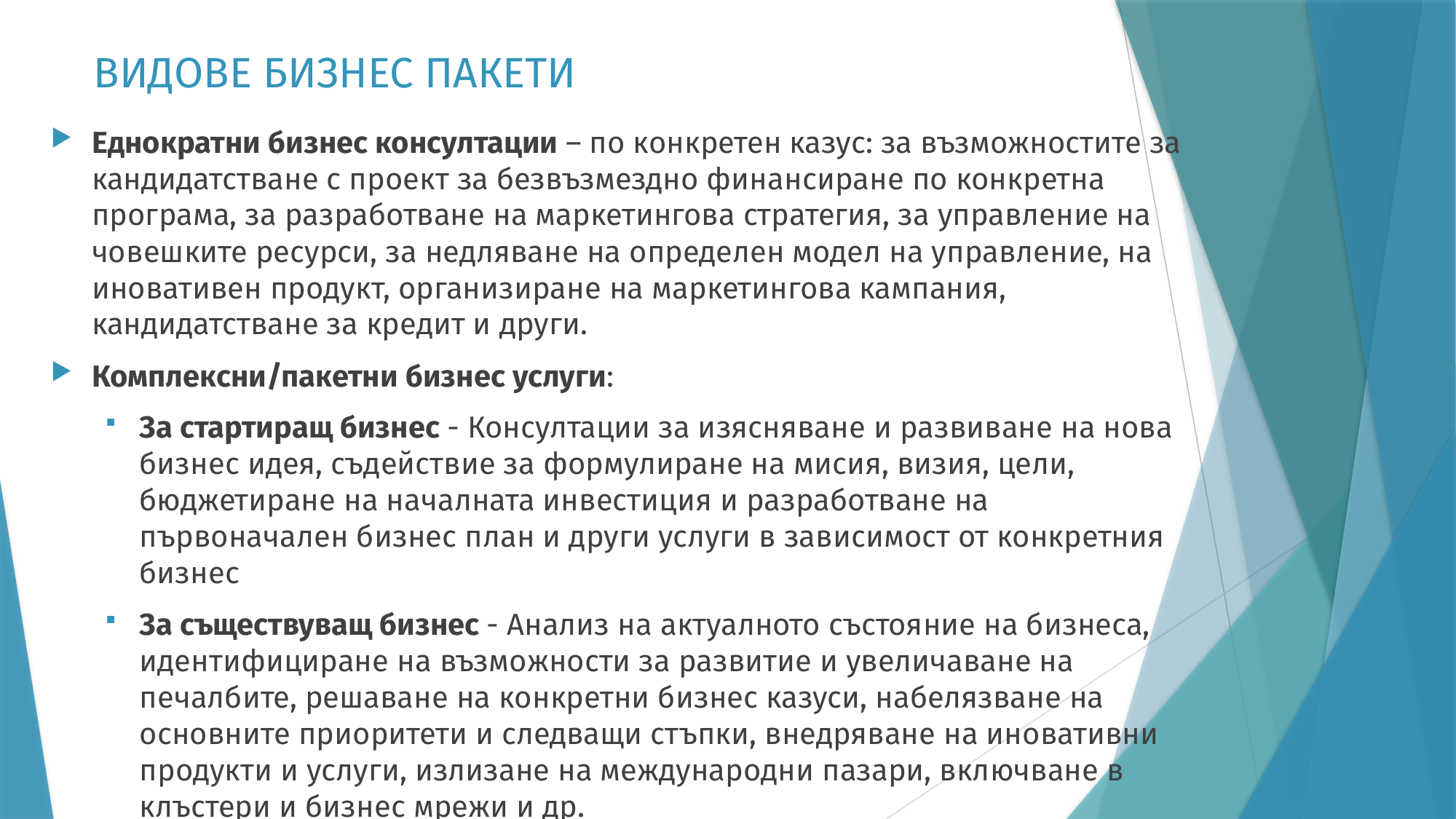

ВИДОВЕ БИЗНЕС ПАКЕТИ
Еднократни бизнес консултации – по конкретен казус: за възможностите за кандидатстване с проект за безвъзмездно финансиране по конкретна програма, за разработване на маркетингова стратегия, за управление на човешките ресурси, за недляване на определен модел на управление, на иновативен продукт, организиране на маркетингова кампания, кандидатстване за кредит и други.
Комплексни/пакетни бизнес услуги:
За стартиращ бизнес - Консултации за изясняване и развиване на нова бизнес идея, съдействие за формулиране на мисия, визия, цели, бюджетиране на началната инвестиция и разработване на първоначален бизнес план и други услуги в зависимост от конкретния бизнес
За съществуващ бизнес - Анализ на актуалното състояние на бизнеса, идентифициране на възможности за развитие и увеличаване на печалбите, решаване на конкретни бизнес казуси, набелязване на основните приоритети и следващи стъпки, внедряване на иновативни продукти и услуги, излизане на международни пазари, включване в клъстери и бизнес мрежи и др.